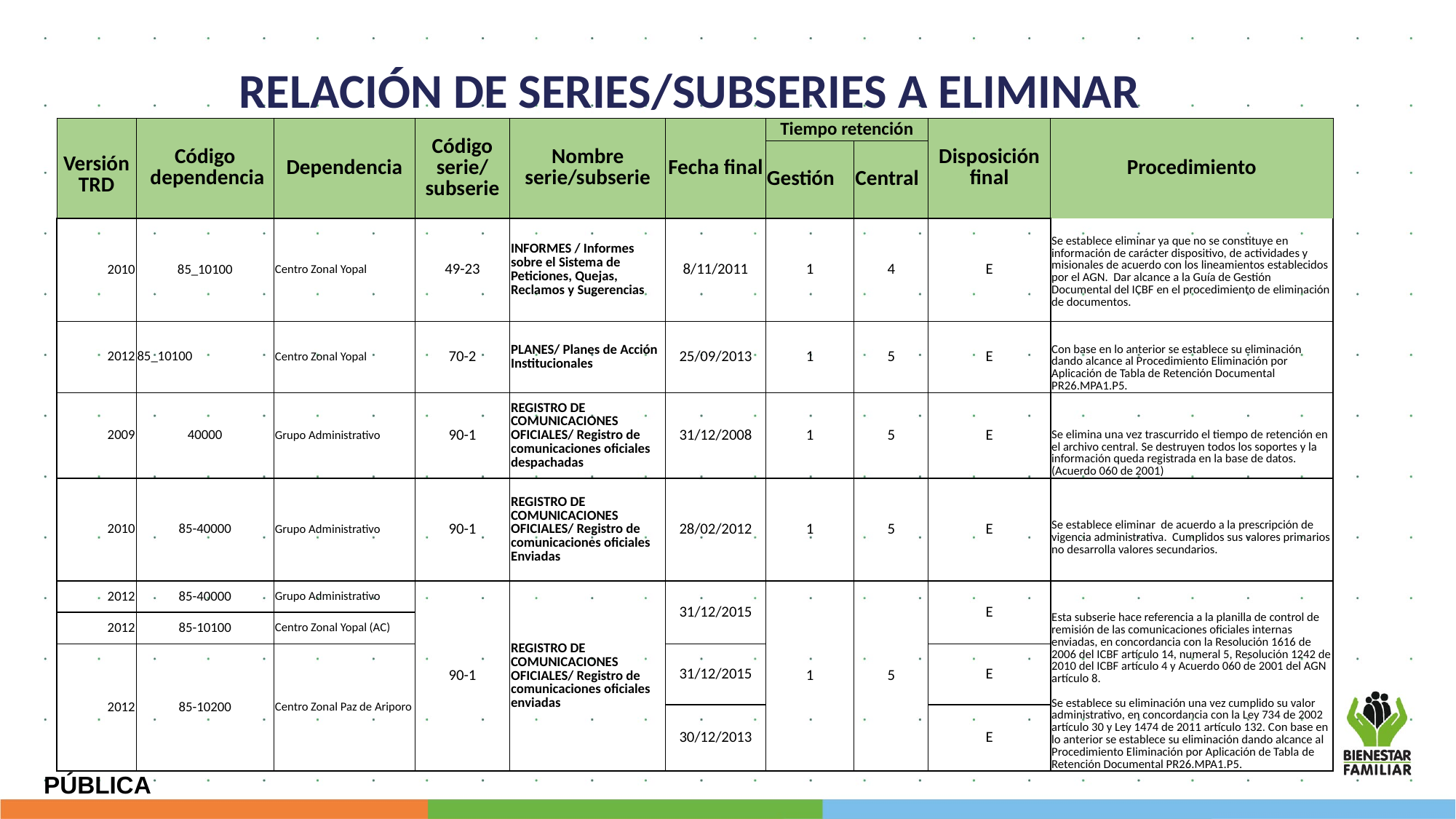

RELACIÓN DE SERIES/SUBSERIES A ELIMINAR
| Versión TRD | Código dependencia | Dependencia | Código serie/ subserie | Nombre serie/subserie | Fecha final | Tiempo retención |  | Disposición final | Procedimiento |
| --- | --- | --- | --- | --- | --- | --- | --- | --- | --- |
|  |  |  |  |  |  | Gestión | Central |  |  |
| 2010 | 85\_10100 | Centro Zonal Yopal | 49-23 | INFORMES / Informes sobre el Sistema de Peticiones, Quejas, Reclamos y Sugerencias | 8/11/2011 | 1 | 4 | E | Se establece eliminar ya que no se constituye en información de carácter dispositivo, de actividades y misionales de acuerdo con los lineamientos establecidos por el AGN. Dar alcance a la Guía de Gestión Documental del ICBF en el procedimiento de eliminación de documentos. |
| 2012 | 85\_10100 | Centro Zonal Yopal | 70-2 | PLANES/ Planes de Acción Institucionales | 25/09/2013 | 1 | 5 | E | Con base en lo anterior se establece su eliminación dando alcance al Procedimiento Eliminación por Aplicación de Tabla de Retención Documental PR26.MPA1.P5. |
| 2009 | 40000 | Grupo Administrativo | 90-1 | REGISTRO DE COMUNICACIONES OFICIALES/ Registro de comunicaciones oficiales despachadas | 31/12/2008 | 1 | 5 | E | Se elimina una vez trascurrido el tiempo de retención en el archivo central. Se destruyen todos los soportes y la información queda registrada en la base de datos. (Acuerdo 060 de 2001) |
| 2010 | 85-40000 | Grupo Administrativo | 90-1 | REGISTRO DE COMUNICACIONES OFICIALES/ Registro de comunicaciones oficiales Enviadas | 28/02/2012 | 1 | 5 | E | Se establece eliminar de acuerdo a la prescripción de vigencia administrativa. Cumplidos sus valores primarios no desarrolla valores secundarios. |
| 2012 | 85-40000 | Grupo Administrativo | 90-1 | REGISTRO DE COMUNICACIONES OFICIALES/ Registro de comunicaciones oficiales enviadas | 31/12/2015 | 1 | 5 | E | Esta subserie hace referencia a la planilla de control de remisión de las comunicaciones oficiales internas enviadas, en concordancia con la Resolución 1616 de 2006 del ICBF artículo 14, numeral 5, Resolución 1242 de 2010 del ICBF artículo 4 y Acuerdo 060 de 2001 del AGN artículo 8. Se establece su eliminación una vez cumplido su valor administrativo, en concordancia con la Ley 734 de 2002 artículo 30 y Ley 1474 de 2011 artículo 132. Con base en lo anterior se establece su eliminación dando alcance al Procedimiento Eliminación por Aplicación de Tabla de Retención Documental PR26.MPA1.P5. |
| 2012 | 85-10100 | Centro Zonal Yopal (AC) |  |  |  |  |  |  |  |
| 2012 | 85-10200 | Centro Zonal Paz de Ariporo | 90-1 |  | 31/12/2015 | 1 |  | E | Esta subserie hace referencia a la planilla de control de remisión de las comunicaciones oficiales internas enviadas, en concordancia con el Acuerdo 060 de 2001 del AGN artículo 8. Se establece su eliminación una vez cumplido su valor administrativo, en concordancia con la Ley 734 de 2002 artículo 30 y Ley 1474 de 2011 artículo 132. Con base en lo anterior dar alcance al Procedimiento Eliminación por Aplicación de Tabla de Retención Documental PR26.MPA1.P5. |
| 2012 | 85-10200 | Centro Zonal Paz de Ariporo | 90-1 |  | 30/12/2013 | 1 |  | E | Esta subserie hace referencia a la planilla de control de remisión de las comunicaciones oficiales internas enviadas, en concordancia con el Acuerdo 060 de 2001 del AGN artículo 8. Se establece su eliminación una vez cumplido su valor administrativo, en concordancia con la Ley 734 de 2002 artículo 30 y Ley 1474 de 2011 artículo 132. Con base en lo anterior dar alcance al Procedimiento Eliminación por Aplicación de Tabla de Retención Documental PR26.MPA1.P5. |
PÚBLICA